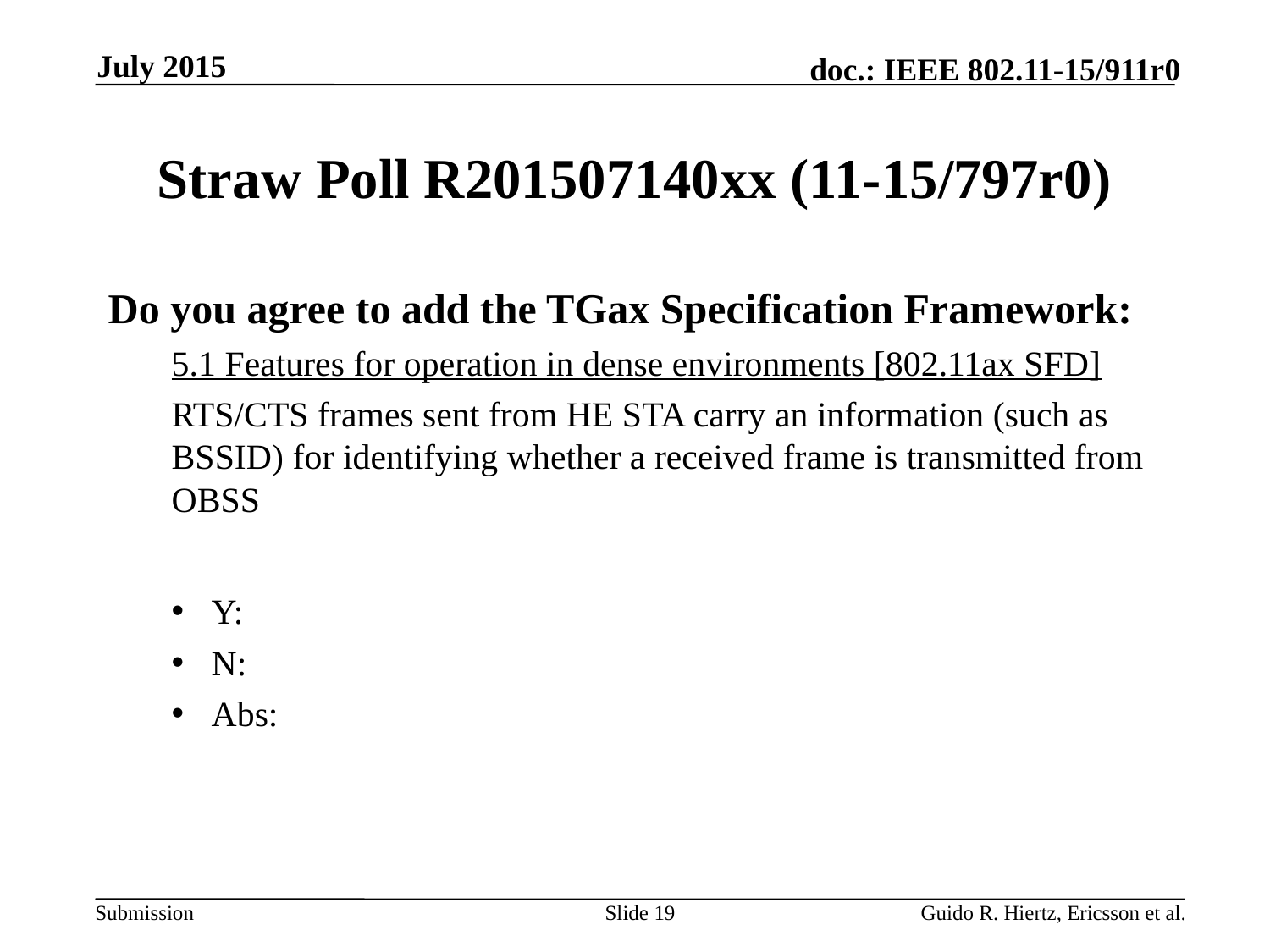

July 2015
# Straw Poll R201507140xx (11-15/797r0)
Do you agree to add the TGax Specification Framework:
5.1 Features for operation in dense environments [802.11ax SFD]
RTS/CTS frames sent from HE STA carry an information (such as BSSID) for identifying whether a received frame is transmitted from OBSS

Y:
N:
Abs:

Slide 19
Guido R. Hiertz, Ericsson et al.